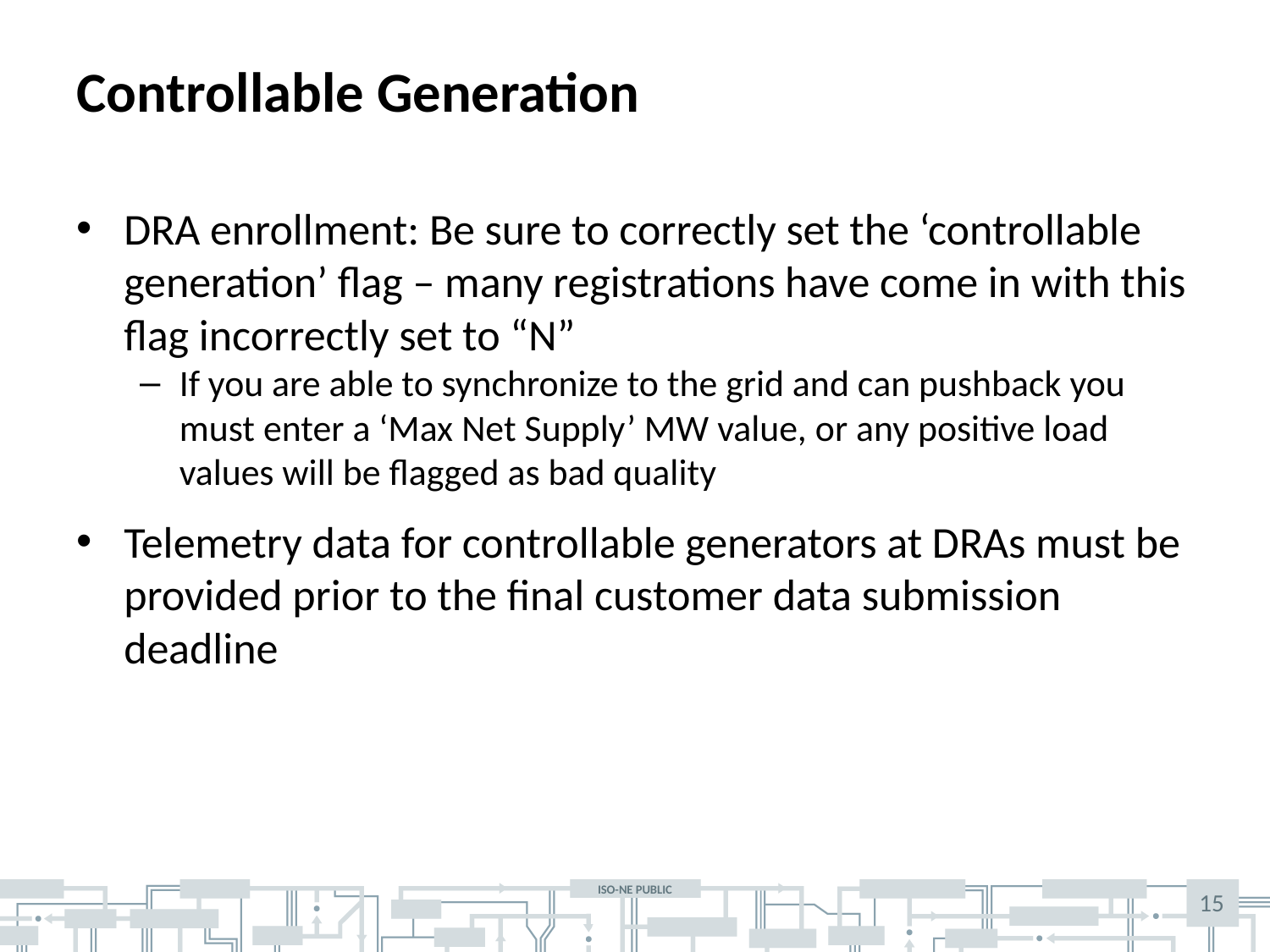

# Controllable Generation
DRA enrollment: Be sure to correctly set the ‘controllable generation’ flag – many registrations have come in with this flag incorrectly set to “N”
If you are able to synchronize to the grid and can pushback you must enter a ‘Max Net Supply’ MW value, or any positive load values will be flagged as bad quality
Telemetry data for controllable generators at DRAs must be provided prior to the final customer data submission deadline

15